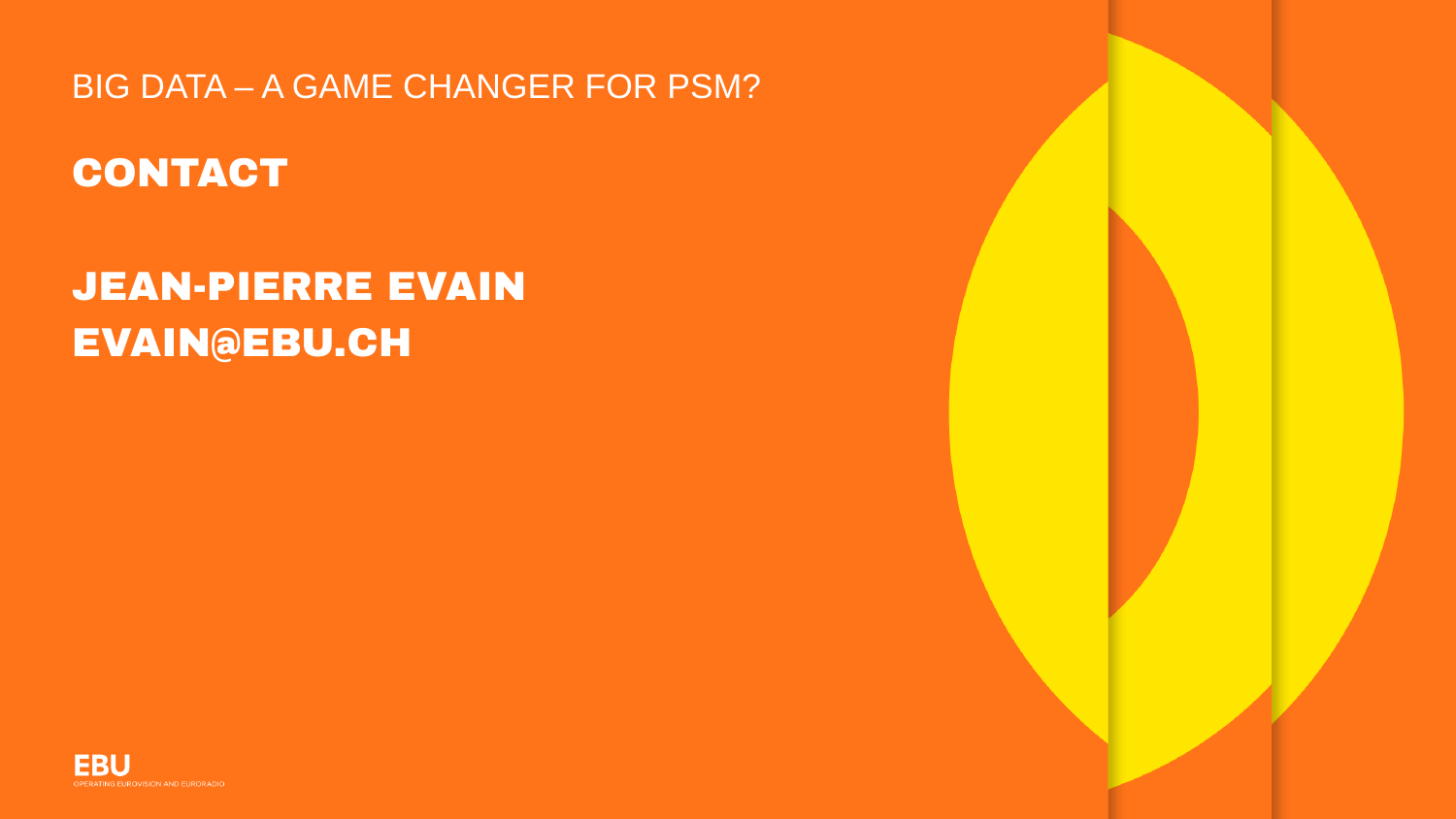

# Big data – a game changer for PSM?
Contact

Jean-pierre Evain
evain@ebu.ch